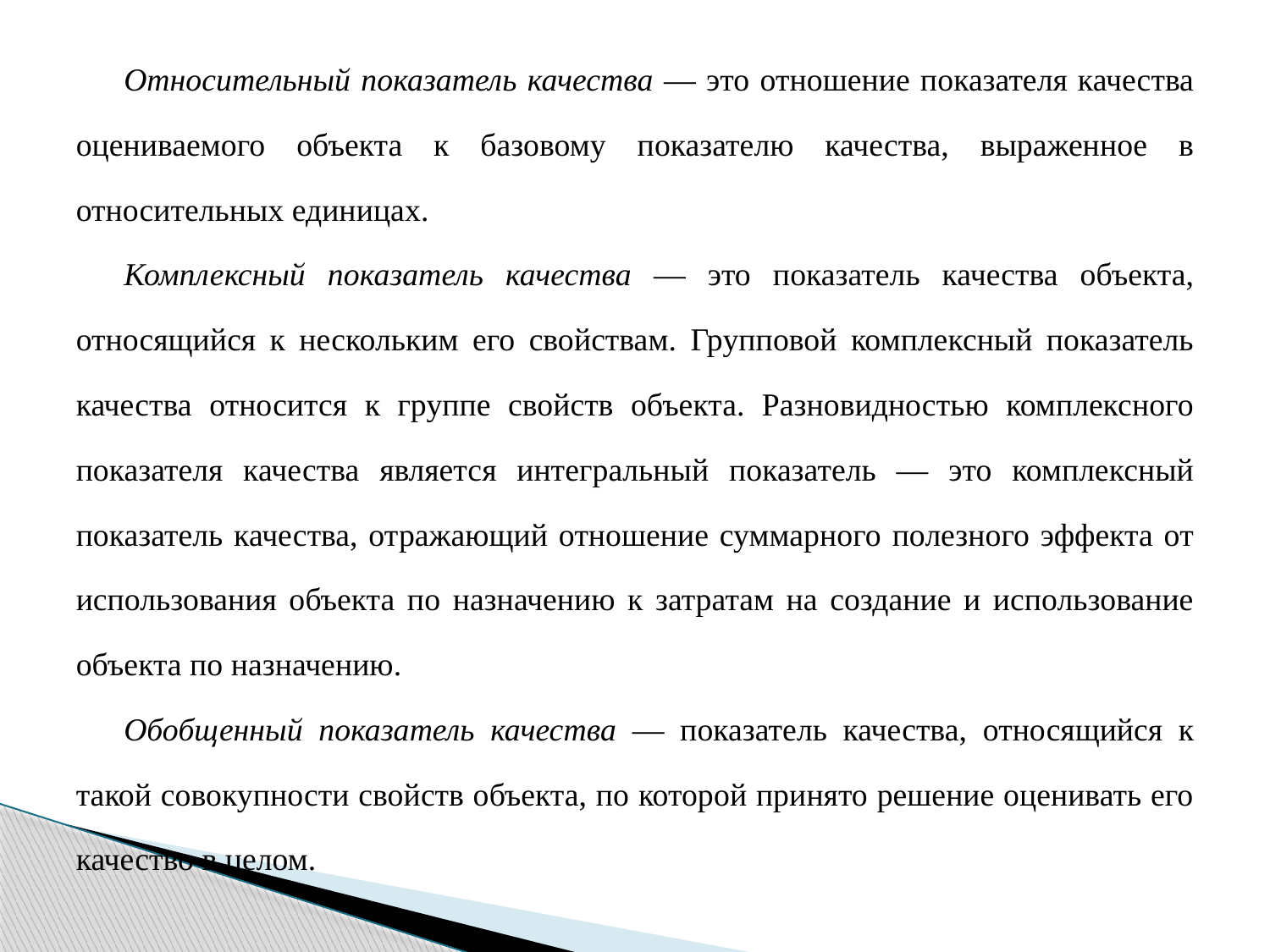

Относительный показатель качества — это отношение показателя качества оцениваемого объекта к базовому показателю качества, выраженное в относительных единицах.
Комплексный показатель качества — это показатель качества объекта, относящийся к нескольким его свойствам. Групповой комплексный показатель качества относится к группе свойств объекта. Разновидностью комплексного показателя качества является интегральный показатель — это комплексный показатель качества, отражающий отношение суммарного полезного эффекта от использования объекта по назначению к затратам на создание и использование объекта по назначению.
Обобщенный показатель качества — показатель качества, относящийся к такой совокупности свойств объекта, по которой принято решение оценивать его качество в целом.